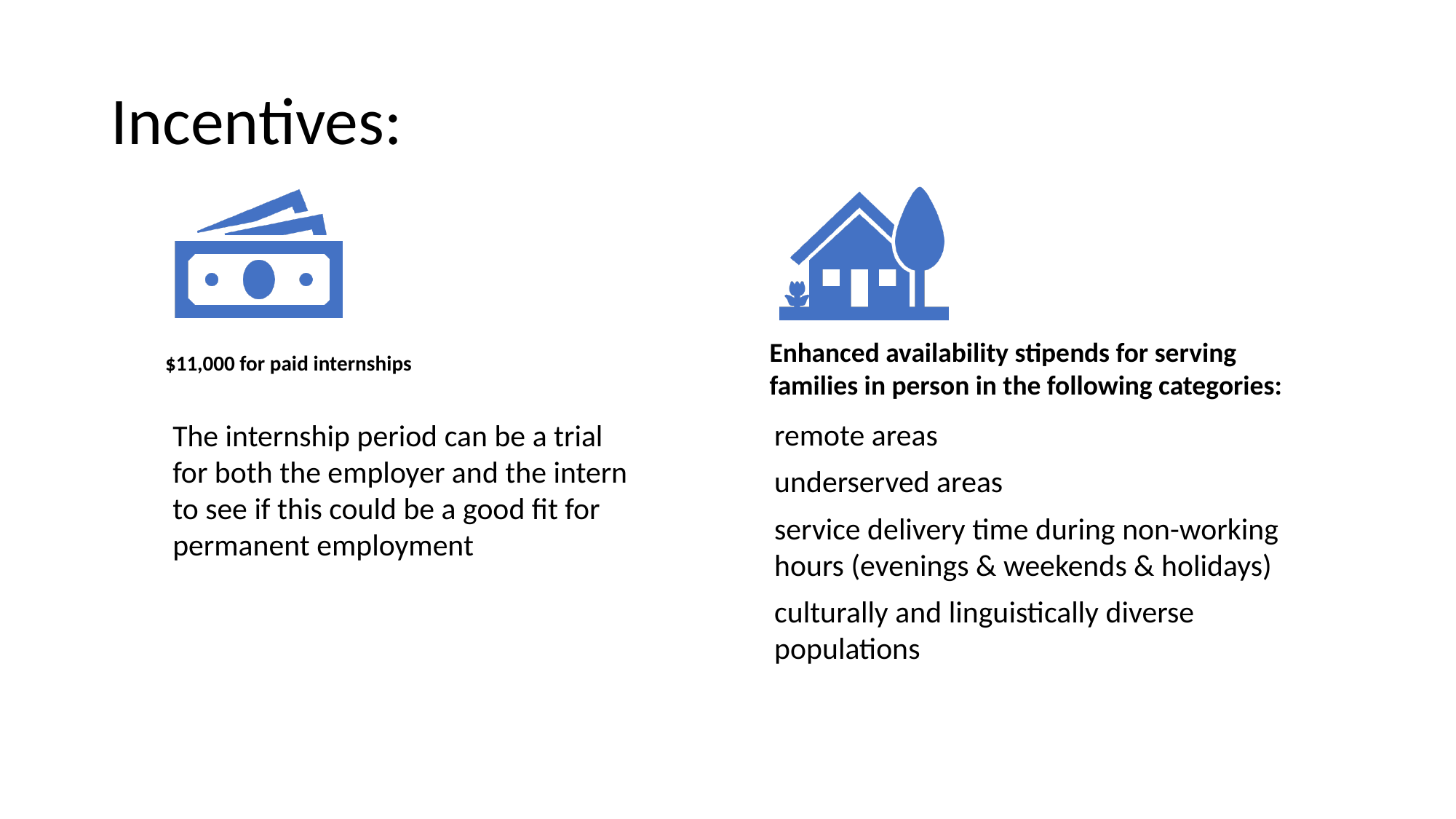

# Incentives:
$11,000 for paid internships

Enhanced availability stipends for serving families in person in the following categories:
remote areas
underserved areas
service delivery time during non-working hours (evenings & weekends & holidays)
culturally and linguistically diverse populations
The internship period can be a trial for both the employer and the intern to see if this could be a good fit for permanent employment